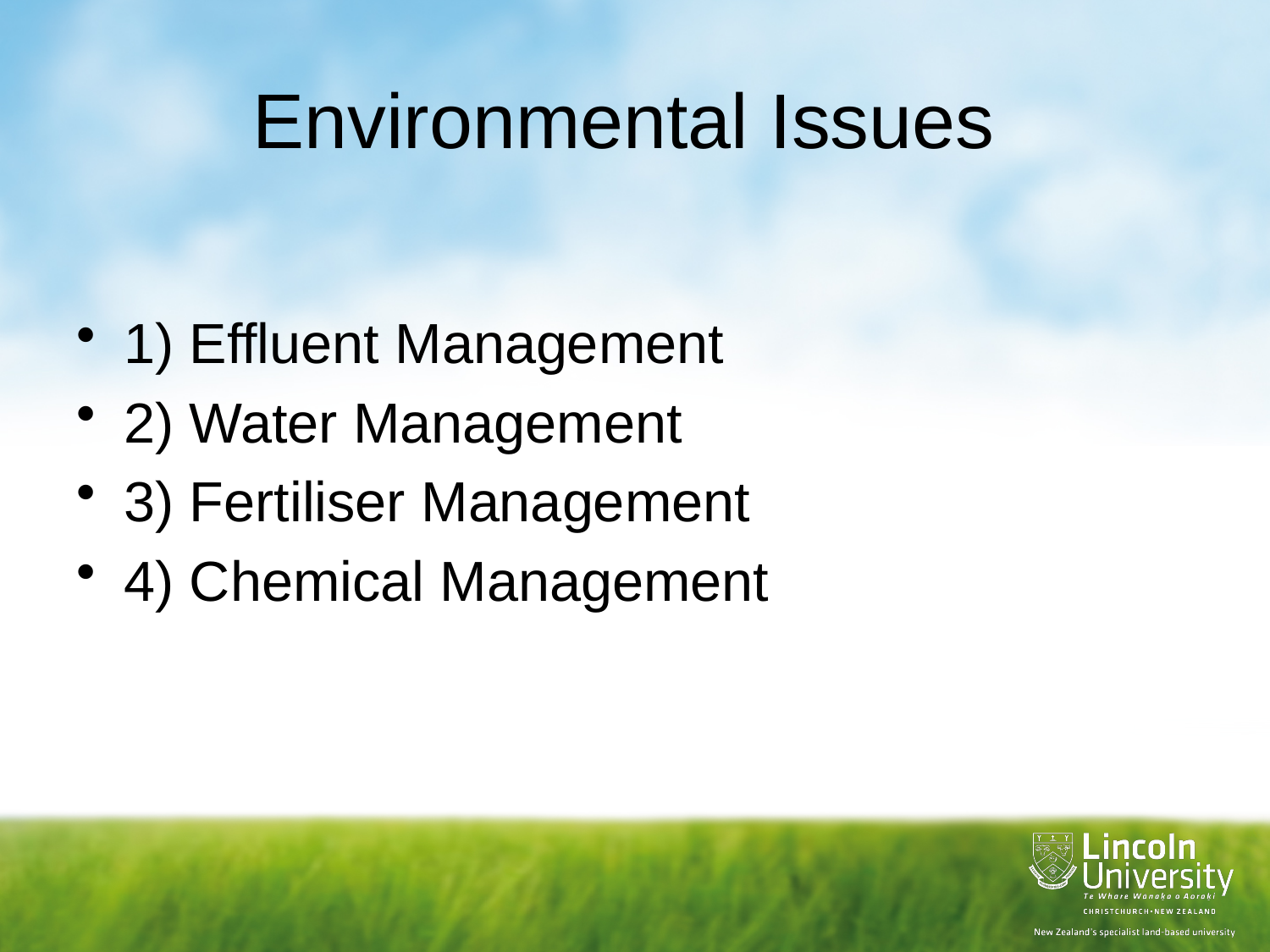

# Environmental Issues

1) Effluent Management
2) Water Management
3) Fertiliser Management
4) Chemical Management